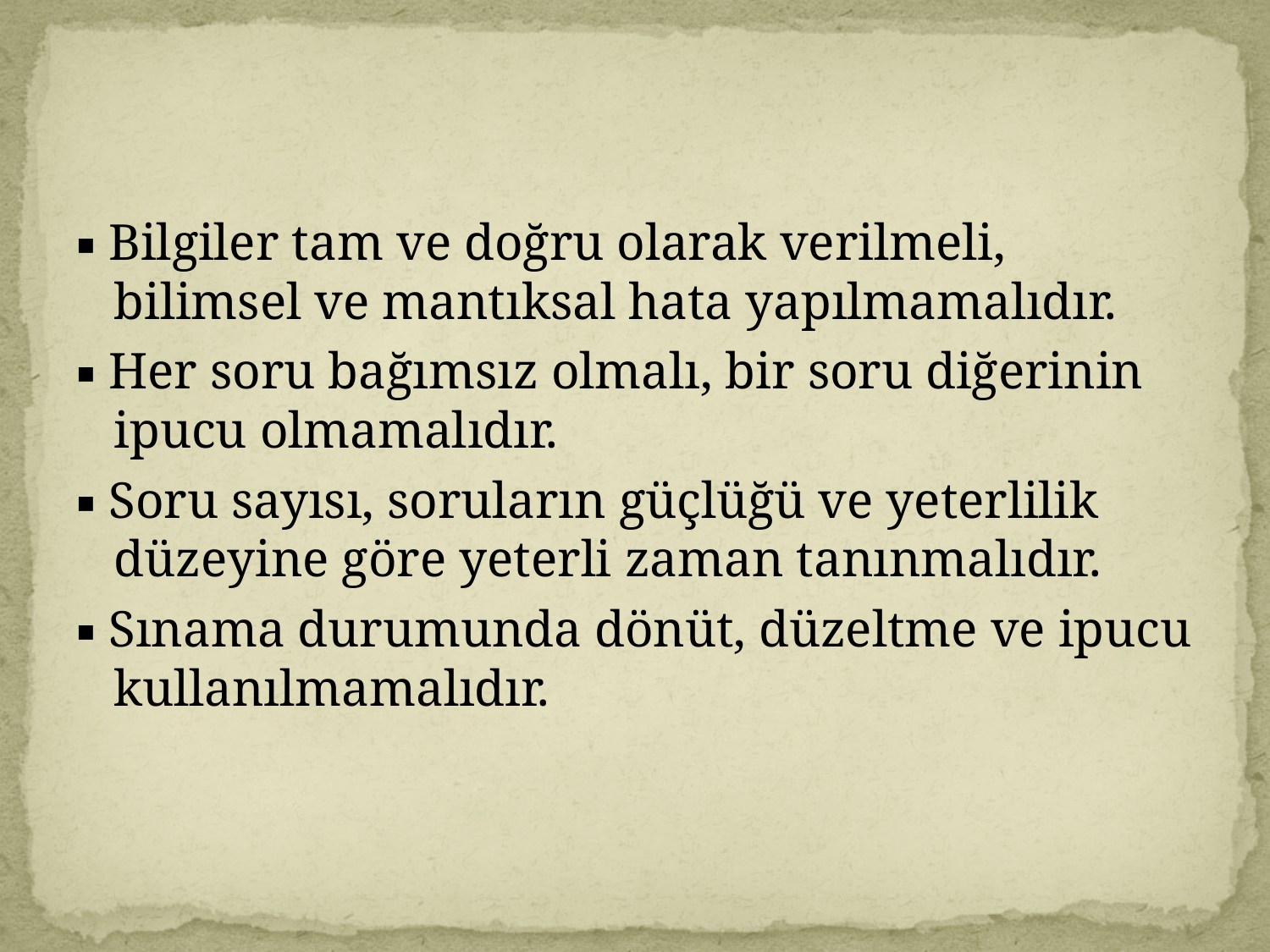

▪ Bilgiler tam ve doğru olarak verilmeli, bilimsel ve mantıksal hata yapılmamalıdır.
▪ Her soru bağımsız olmalı, bir soru diğerinin ipucu olmamalıdır.
▪ Soru sayısı, soruların güçlüğü ve yeterlilik düzeyine göre yeterli zaman tanınmalıdır.
▪ Sınama durumunda dönüt, düzeltme ve ipucu kullanılmamalıdır.